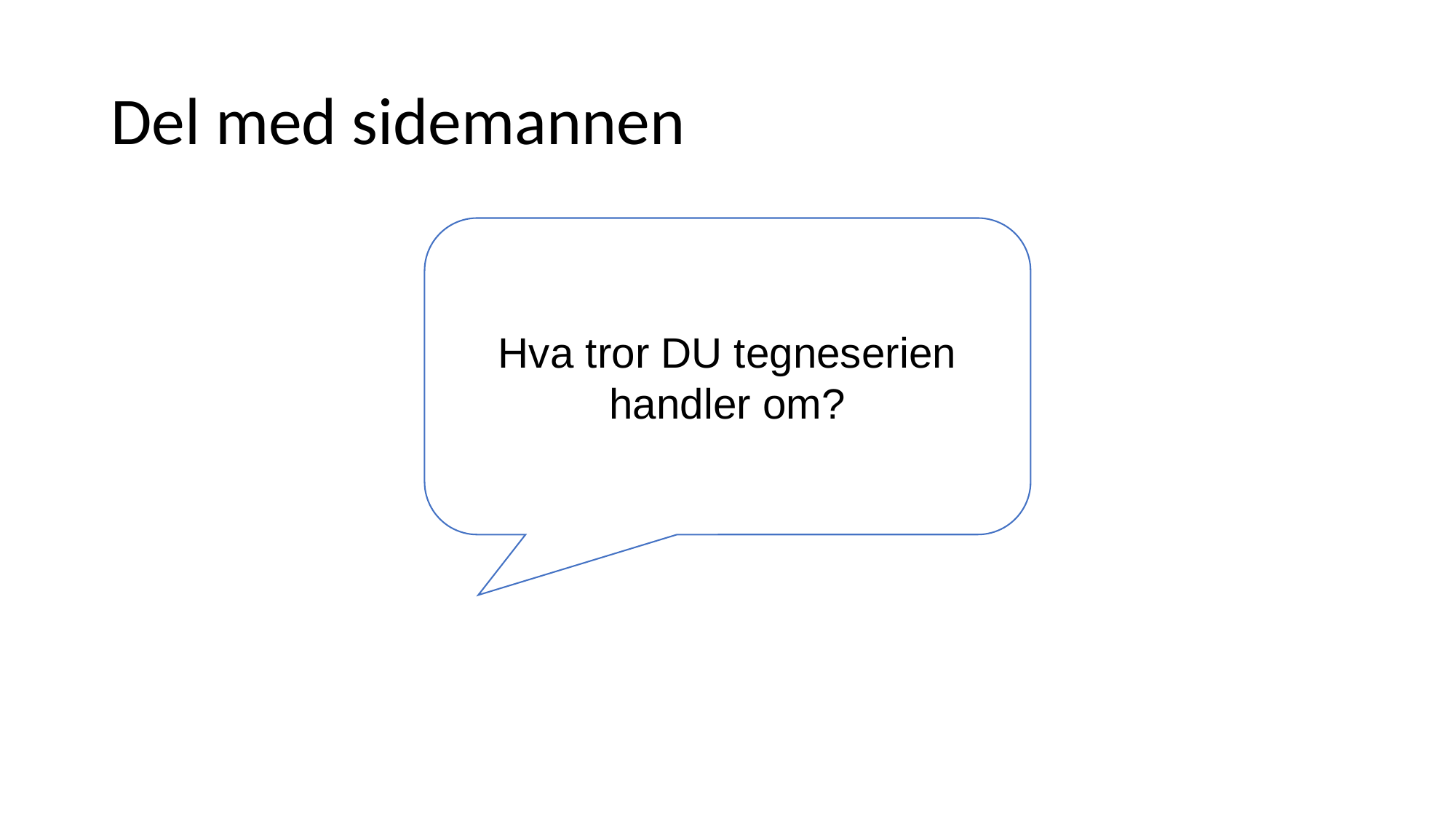

# Del med sidemannen

Hva tror DU tegneserien handler om?